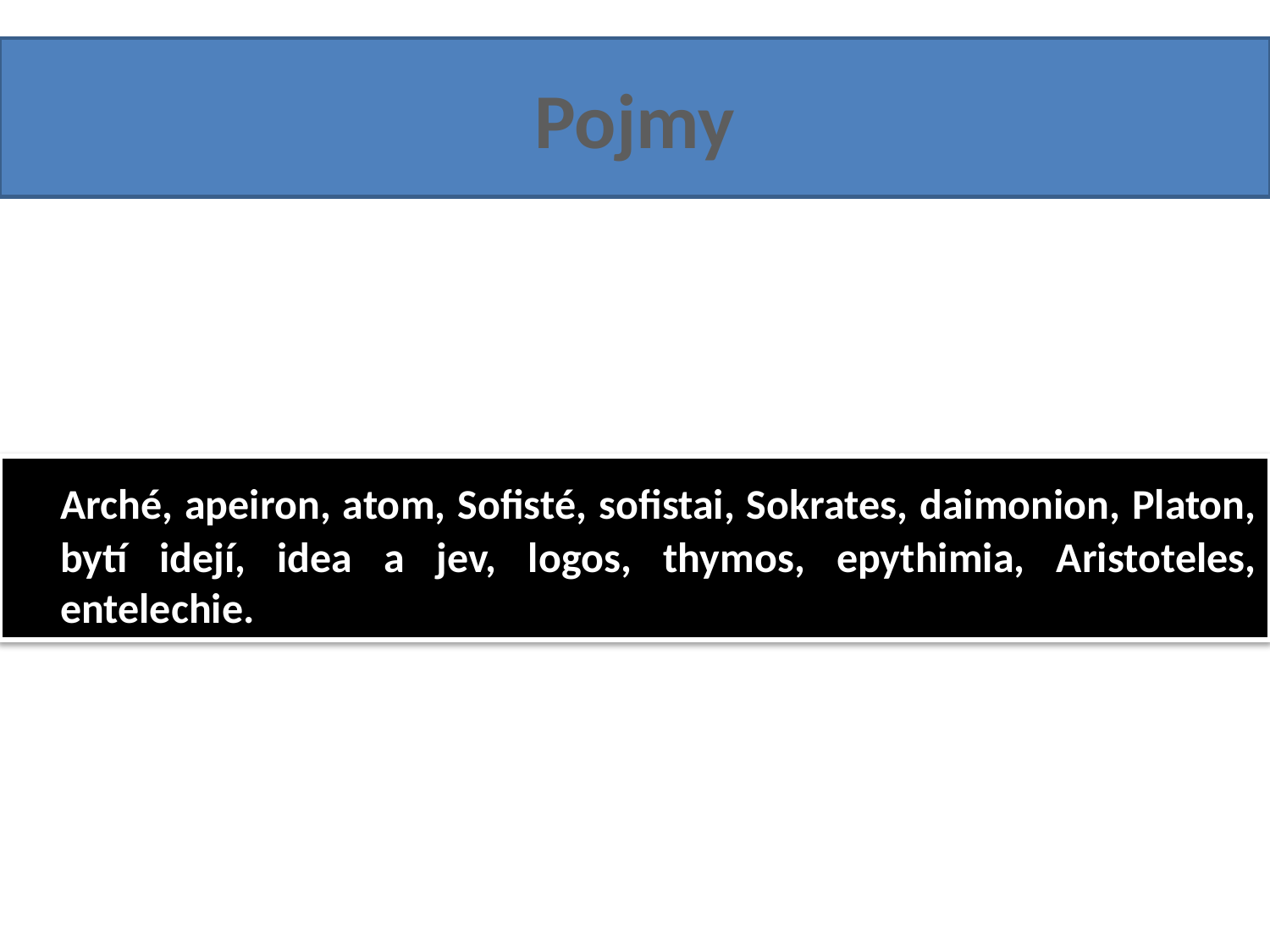

# Pojmy
	Arché, apeiron, atom, Sofisté, sofistai, Sokrates, daimonion, Platon, bytí idejí, idea a jev, logos, thymos, epythimia, Aristoteles, entelechie.